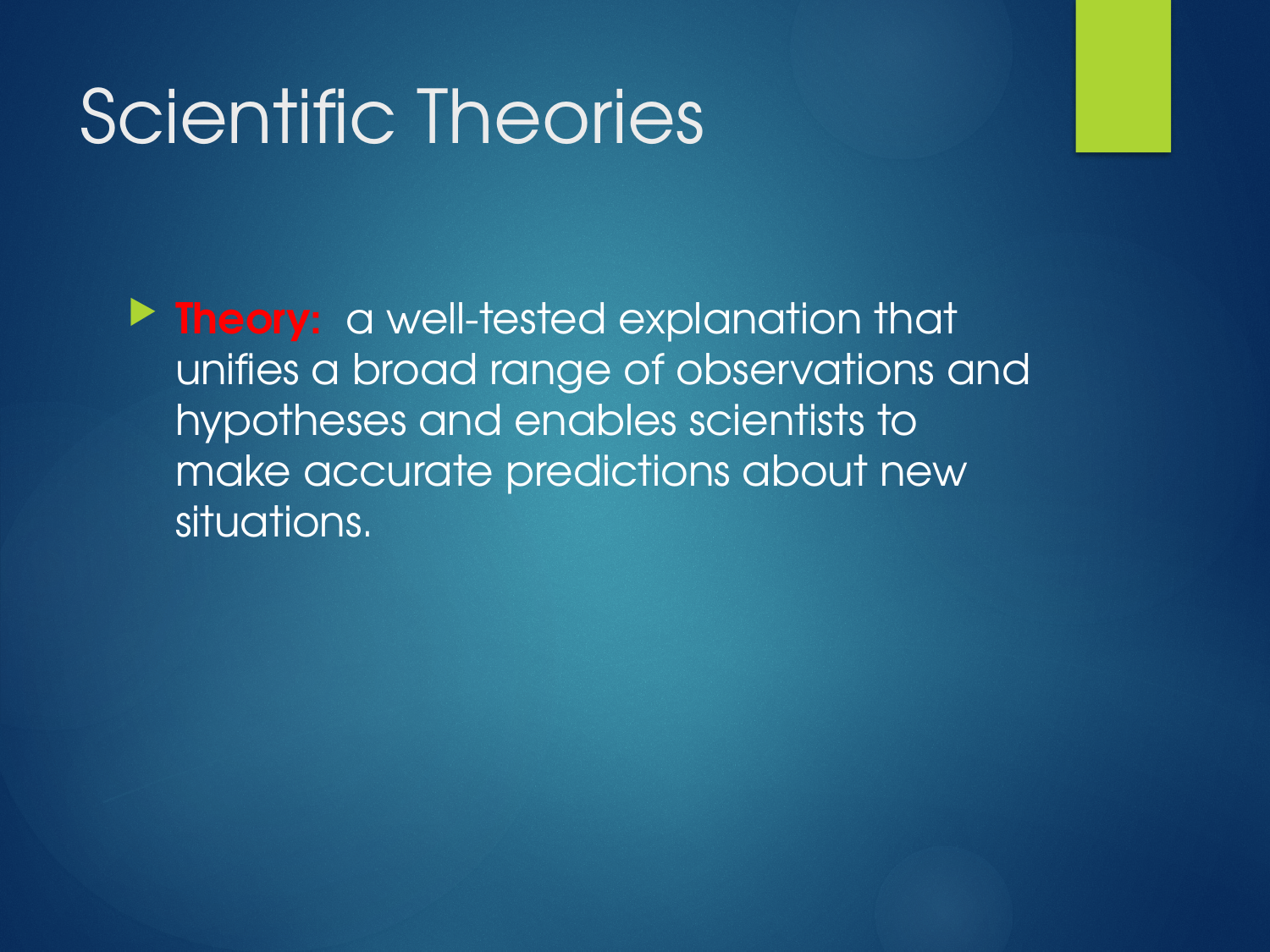

# Scientific Theories
Theory:  a well-tested explanation that unifies a broad range of observations and hypotheses and enables scientists to make accurate predictions about new situations.